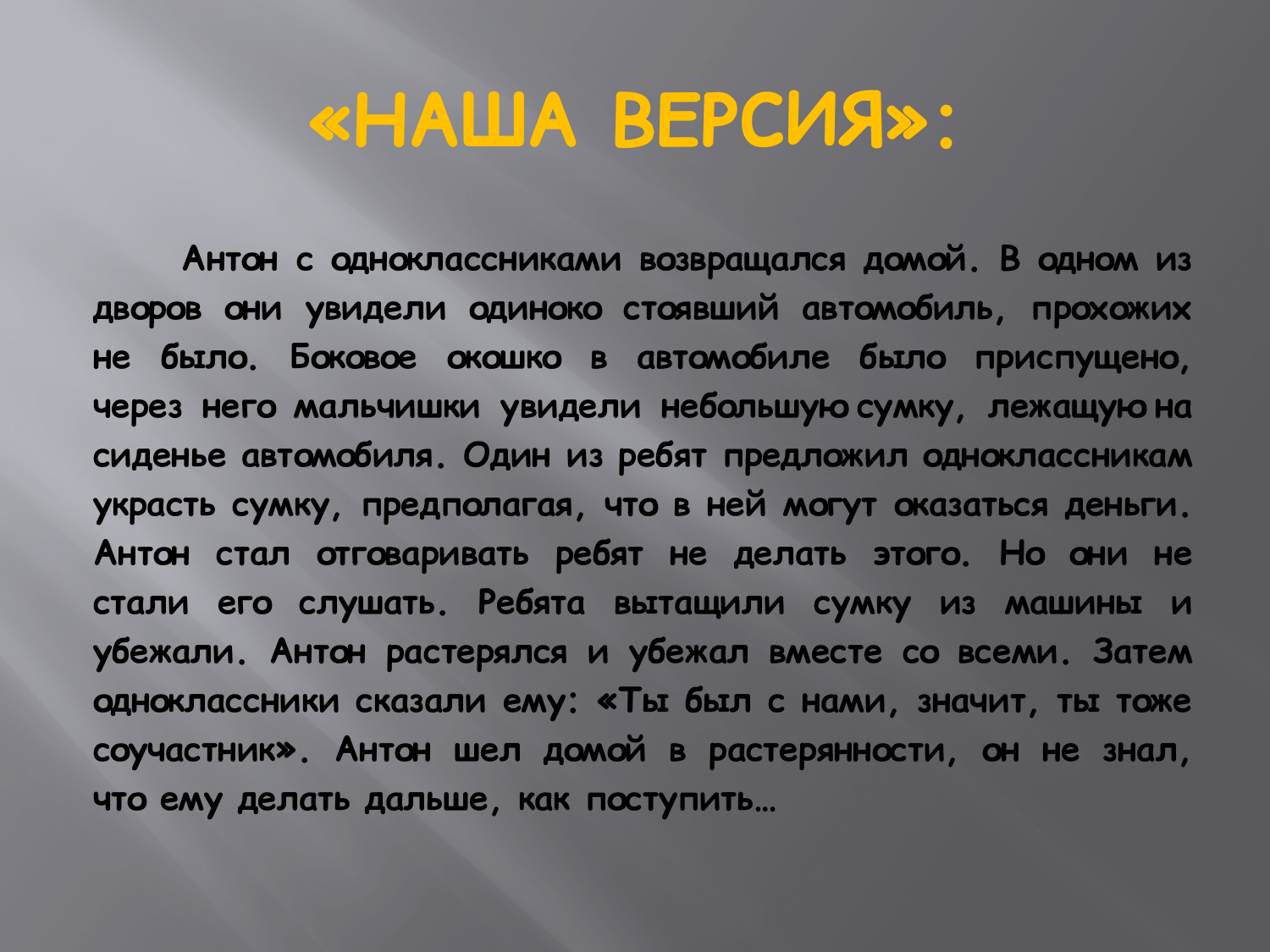

# «НАША ВЕРСИЯ»:
     Антон с одноклассниками возвращался домой. В одном из дворов они увидели одиноко стоявший автомобиль, прохожих не было. Боковое окошко в автомобиле было приспущено, через него мальчишки увидели небольшую сумку, лежащую на сиденье автомобиля. Один из ребят предложил одноклассникам украсть сумку, предполагая, что в ней могут оказаться деньги. Антон стал отговаривать ребят не делать этого. Но они не стали его слушать. Ребята вытащили сумку из машины и убежали. Антон растерялся и убежал вместе со всеми. Затем одноклассники сказали ему: «Ты был с нами, значит, ты тоже соучастник». Антон шел домой в растерянности, он не знал, что ему делать дальше, как поступить…